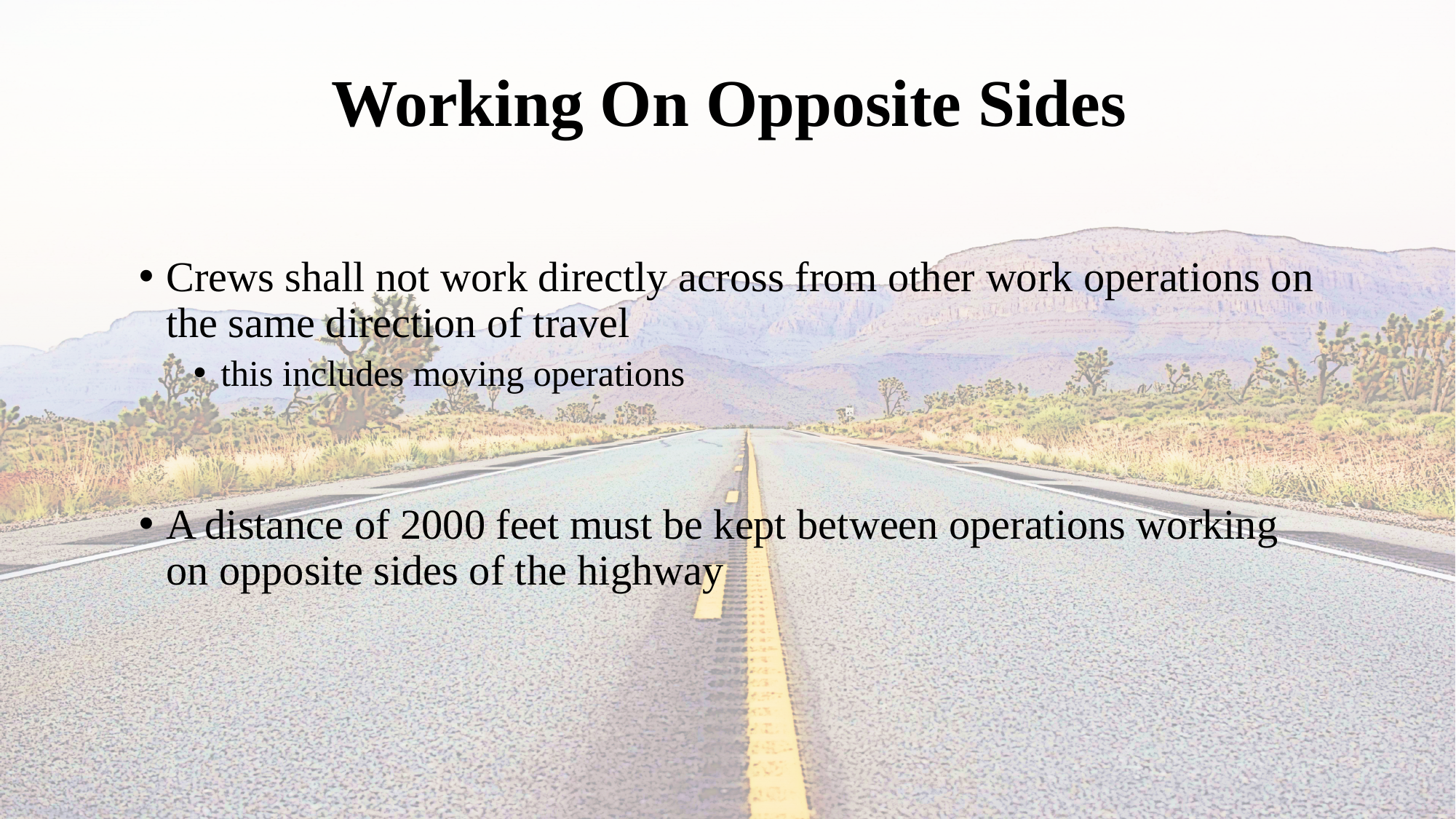

# Working On Opposite Sides
Crews shall not work directly across from other work operations on the same direction of travel
this includes moving operations

A distance of 2000 feet must be kept between operations working on opposite sides of the highway